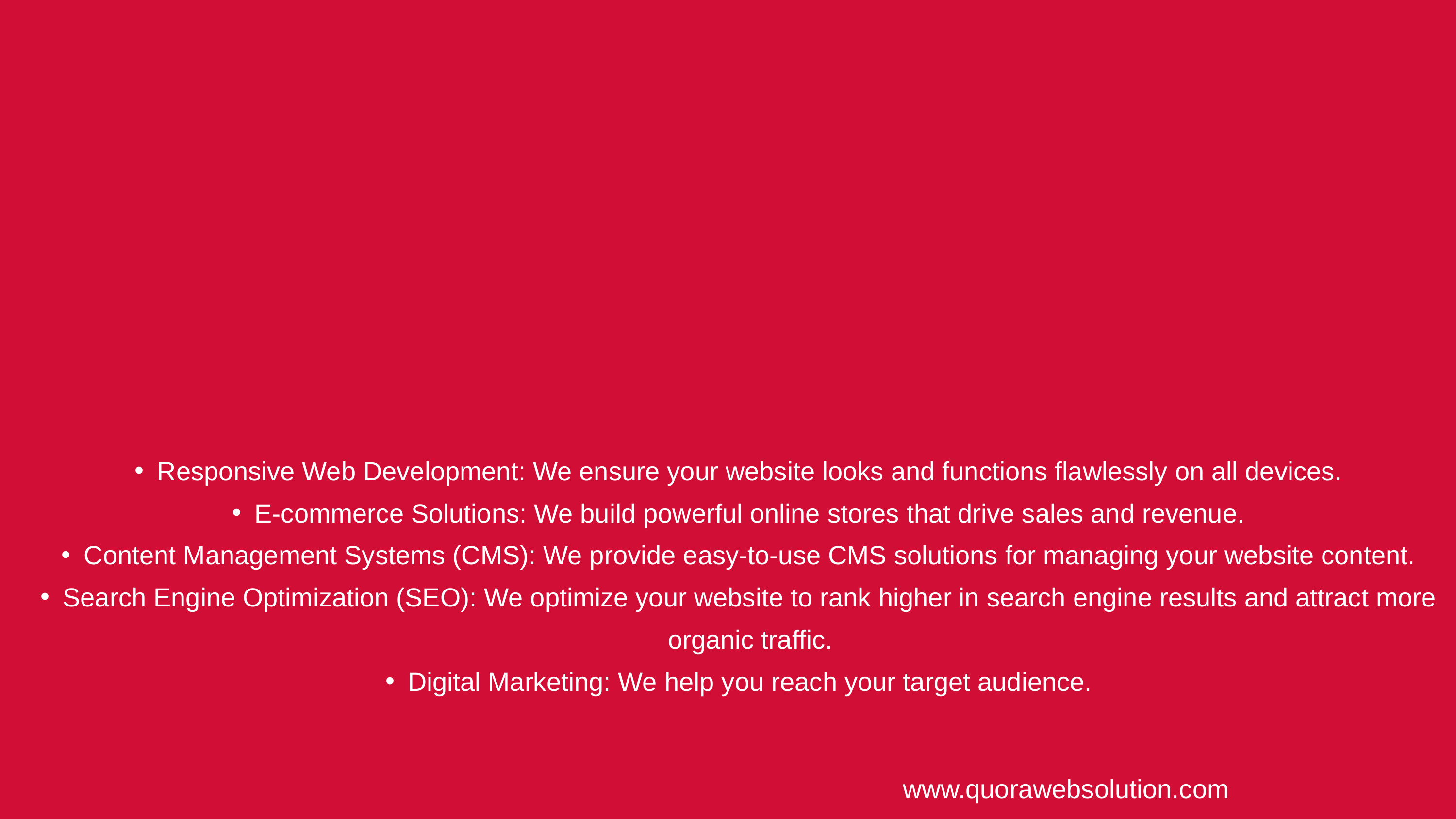

Responsive Web Development: We ensure your website looks and functions flawlessly on all devices.
E-commerce Solutions: We build powerful online stores that drive sales and revenue.
Content Management Systems (CMS): We provide easy-to-use CMS solutions for managing your website content.
Search Engine Optimization (SEO): We optimize your website to rank higher in search engine results and attract more organic traffic.
Digital Marketing: We help you reach your target audience.
www.quorawebsolution.com